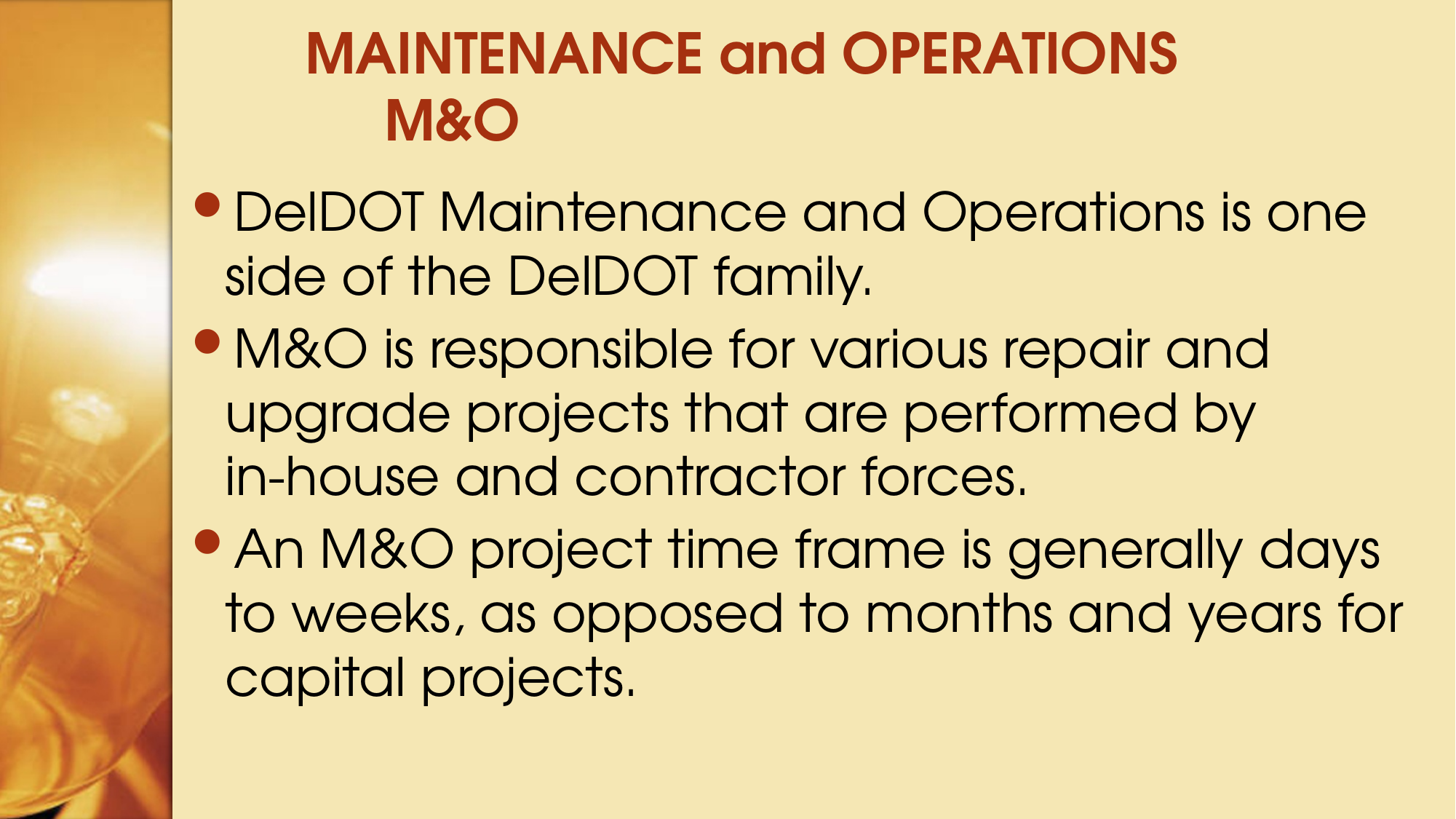

# MAINTENANCE and OPERATIONS M&O
DelDOT Maintenance and Operations is one side of the DelDOT family.
M&O is responsible for various repair and upgrade projects that are performed by         in-house and contractor forces.
An M&O project time frame is generally days to weeks, as opposed to months and years for capital projects.